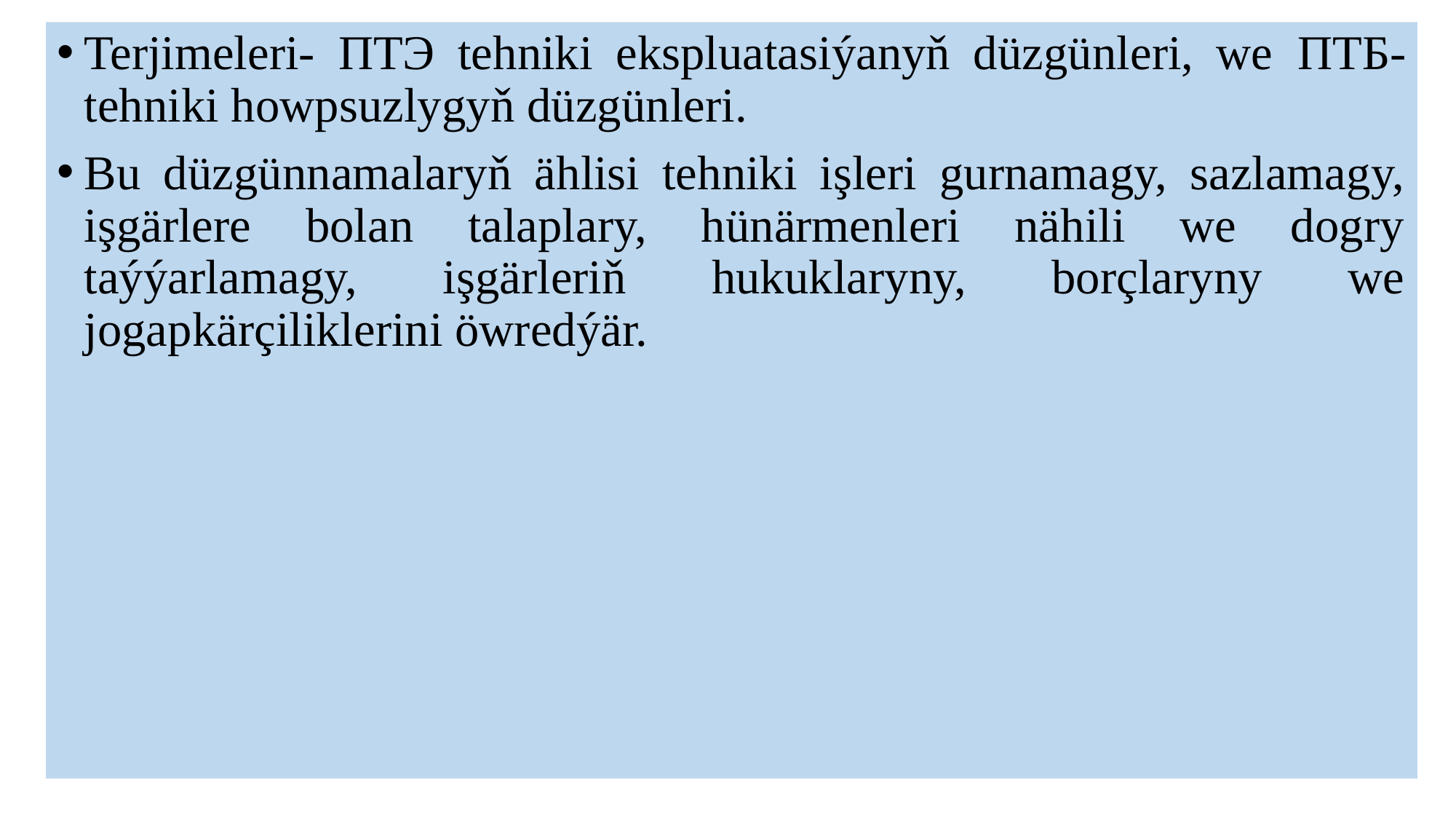

Terjimeleri- ПТЭ tehniki ekspluatasiýanyň düzgünleri, we ПТБ-tehniki howpsuzlygyň düzgünleri.
Bu düzgünnamalaryň ählisi tehniki işleri gurnamagy, sazlamagy, işgärlere bolan talaplary, hünärmenleri nähili we dogry taýýarlamagy, işgärleriň hukuklaryny, borçlaryny we jogapkärçiliklerini öwredýär.